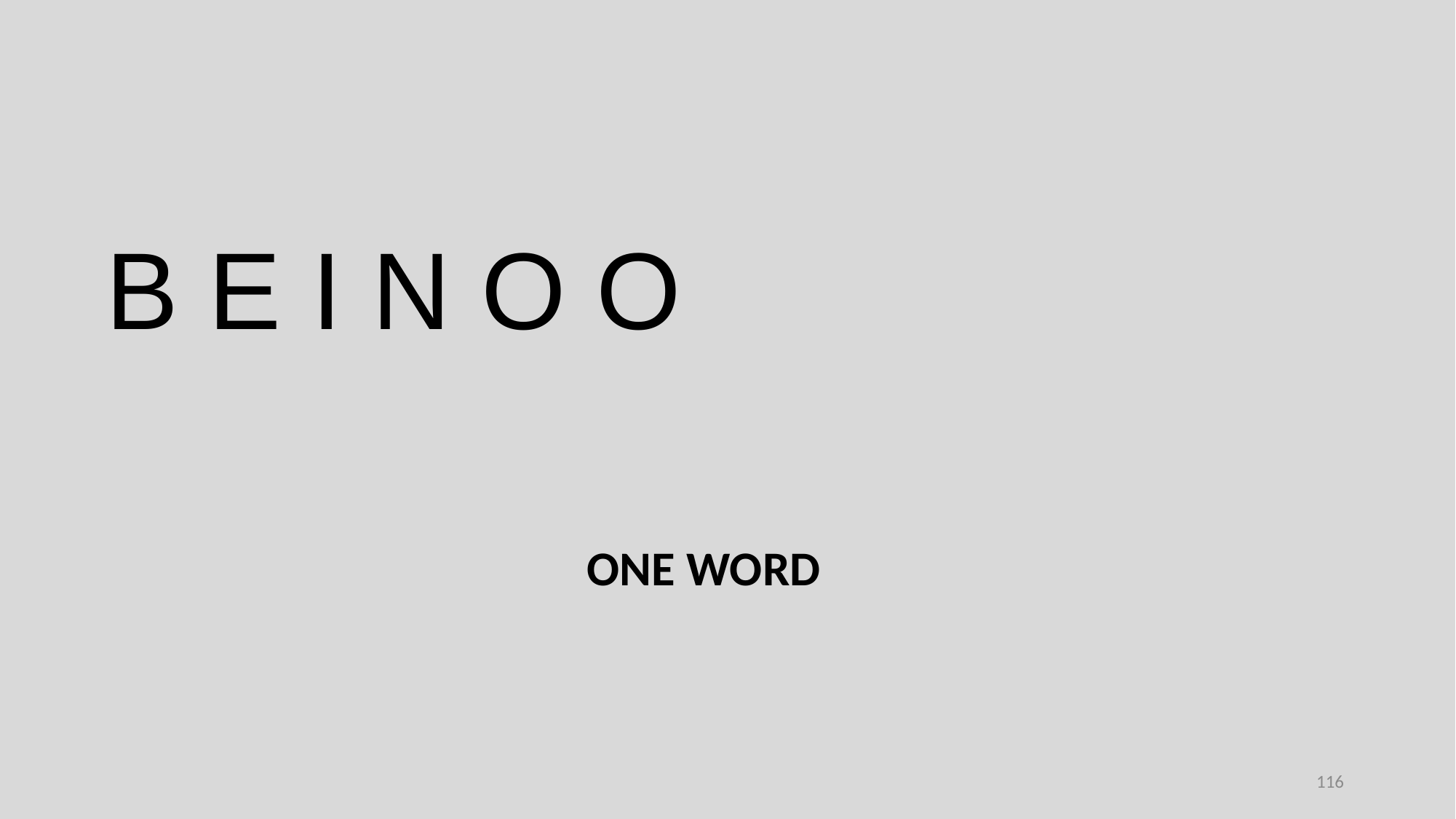

B E I N O O
ONE WORD
116